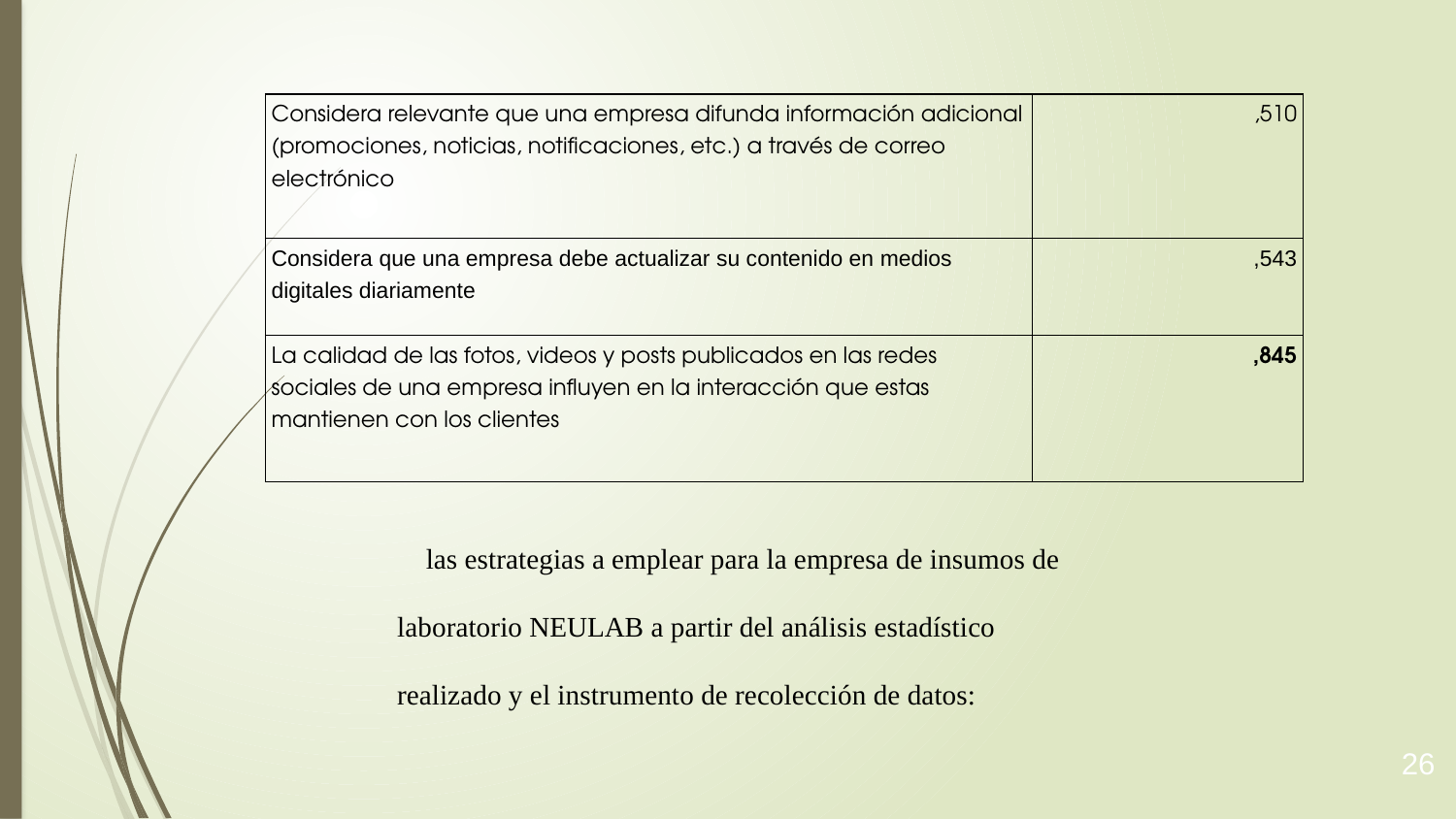

| Considera relevante que una empresa difunda información adicional (promociones, noticias, notificaciones, etc.) a través de correo electrónico | ,510 |
| --- | --- |
| Considera que una empresa debe actualizar su contenido en medios digitales diariamente | ,543 |
| La calidad de las fotos, videos y posts publicados en las redes sociales de una empresa influyen en la interacción que estas mantienen con los clientes | ,845 |
las estrategias a emplear para la empresa de insumos de laboratorio NEULAB a partir del análisis estadístico realizado y el instrumento de recolección de datos:
26